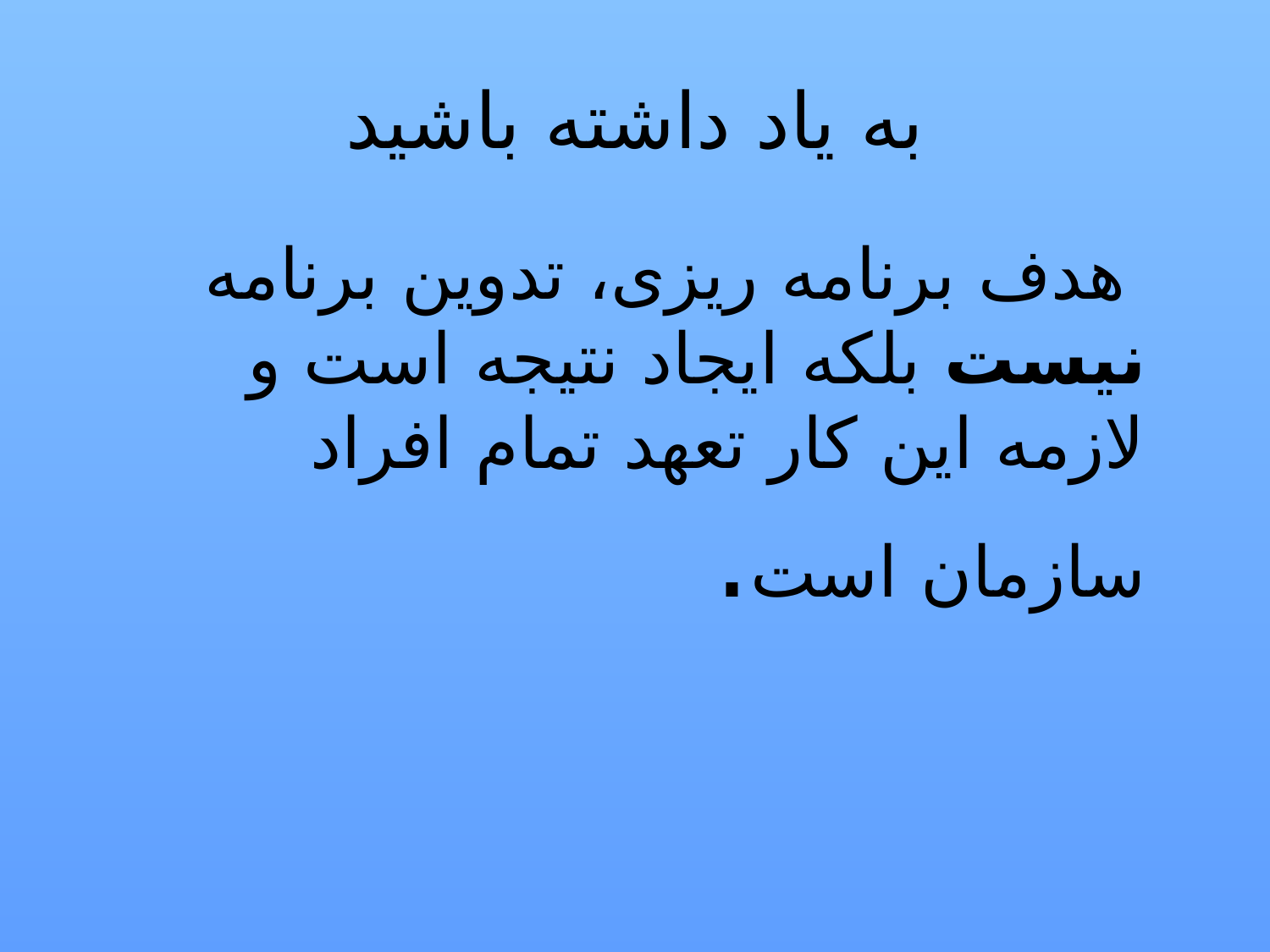

# به یاد داشته باشید
   هدف برنامه ریزی، تدوین برنامه نیست بلکه ایجاد نتیجه است و لازمه این کار تعهد تمام افراد سازمان است.